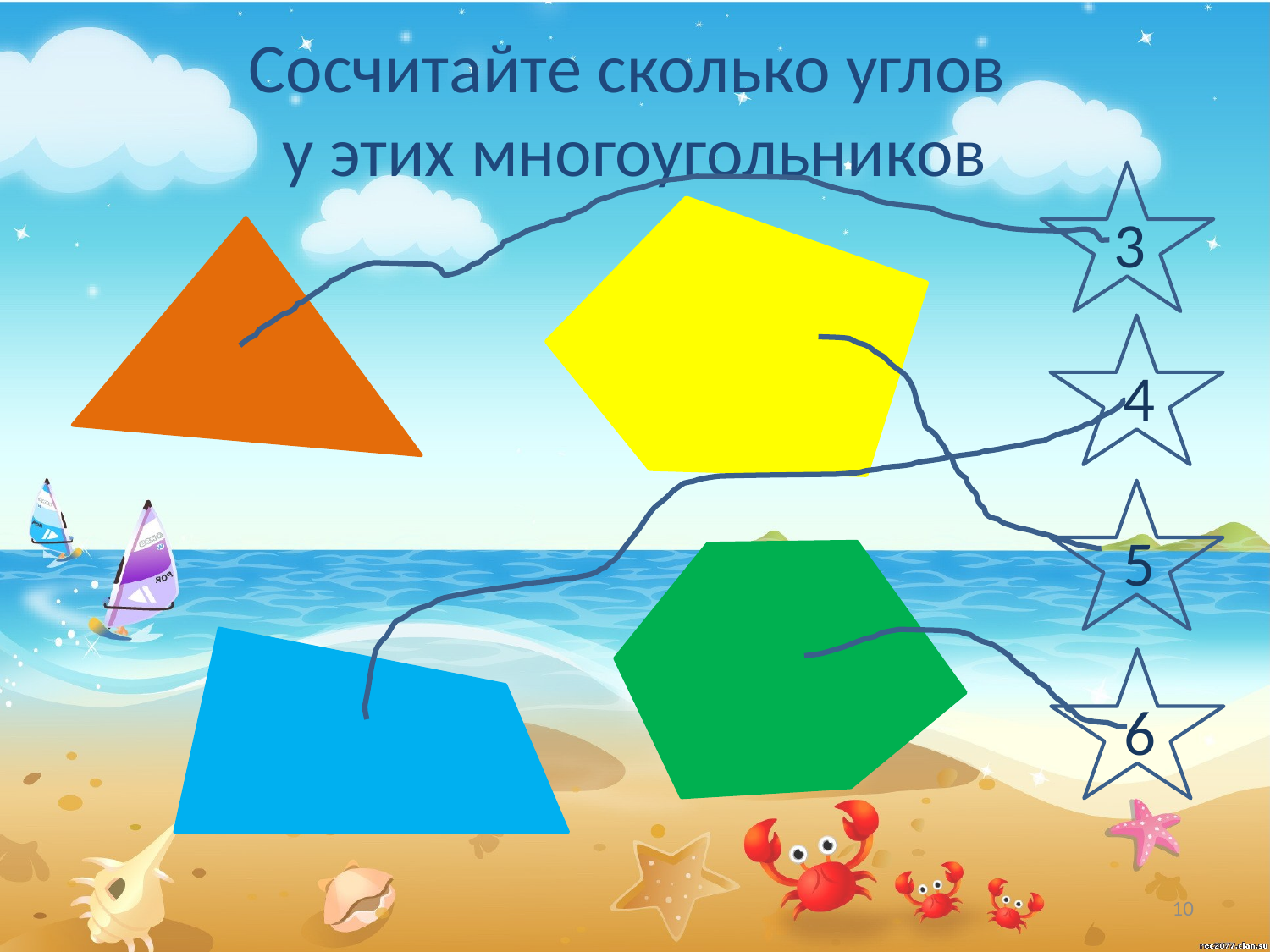

Сосчитайте сколько углов
у этих многоугольников

3

4

5

6
10